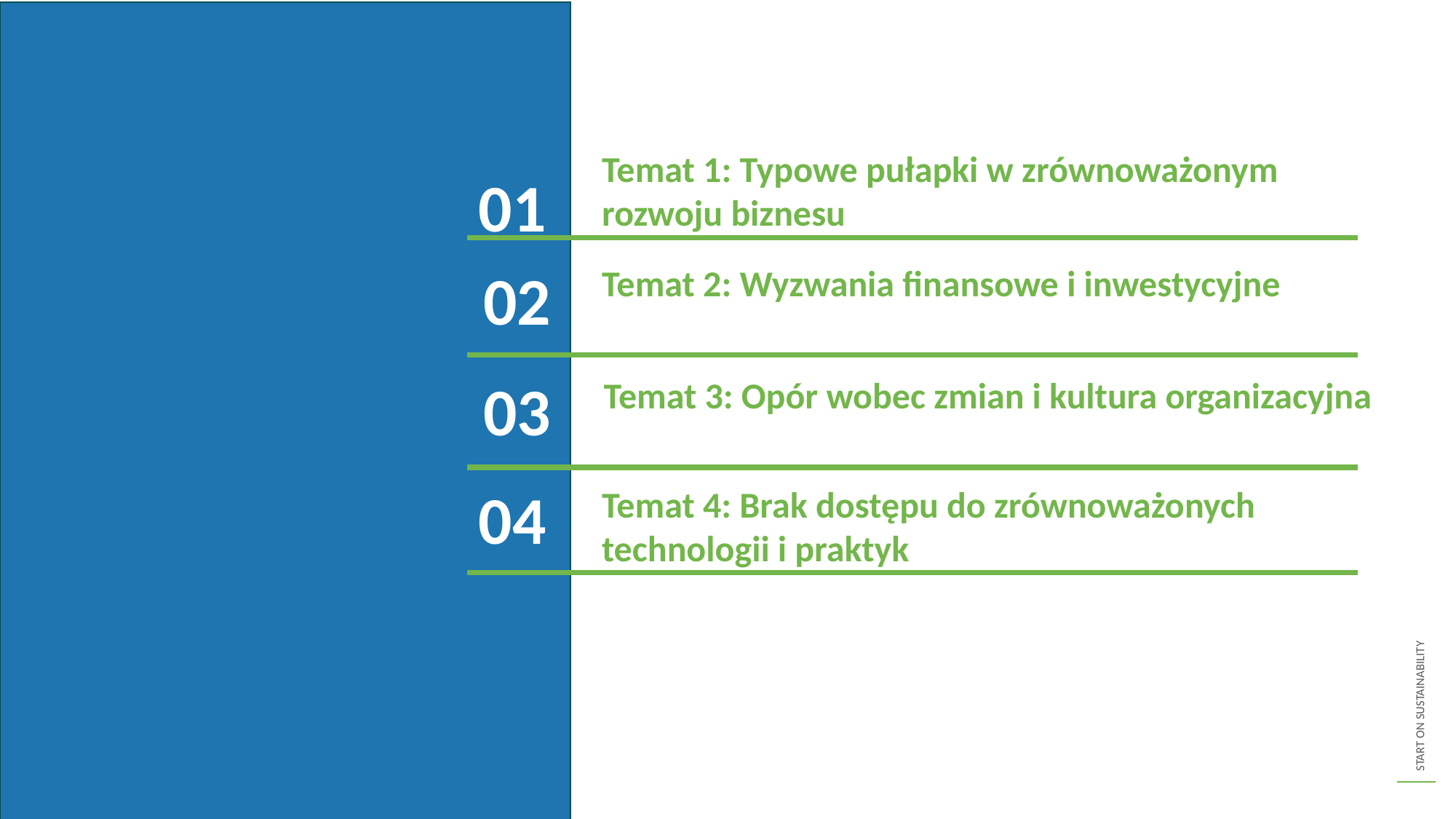

01
Temat 1: Typowe pułapki w zrównoważonym rozwoju biznesu
02

Temat 2: Wyzwania finansowe i inwestycyjne
03

Temat 3: Opór wobec zmian i kultura organizacyjna
04

Temat 4: Brak dostępu do zrównoważonych technologii i praktyk